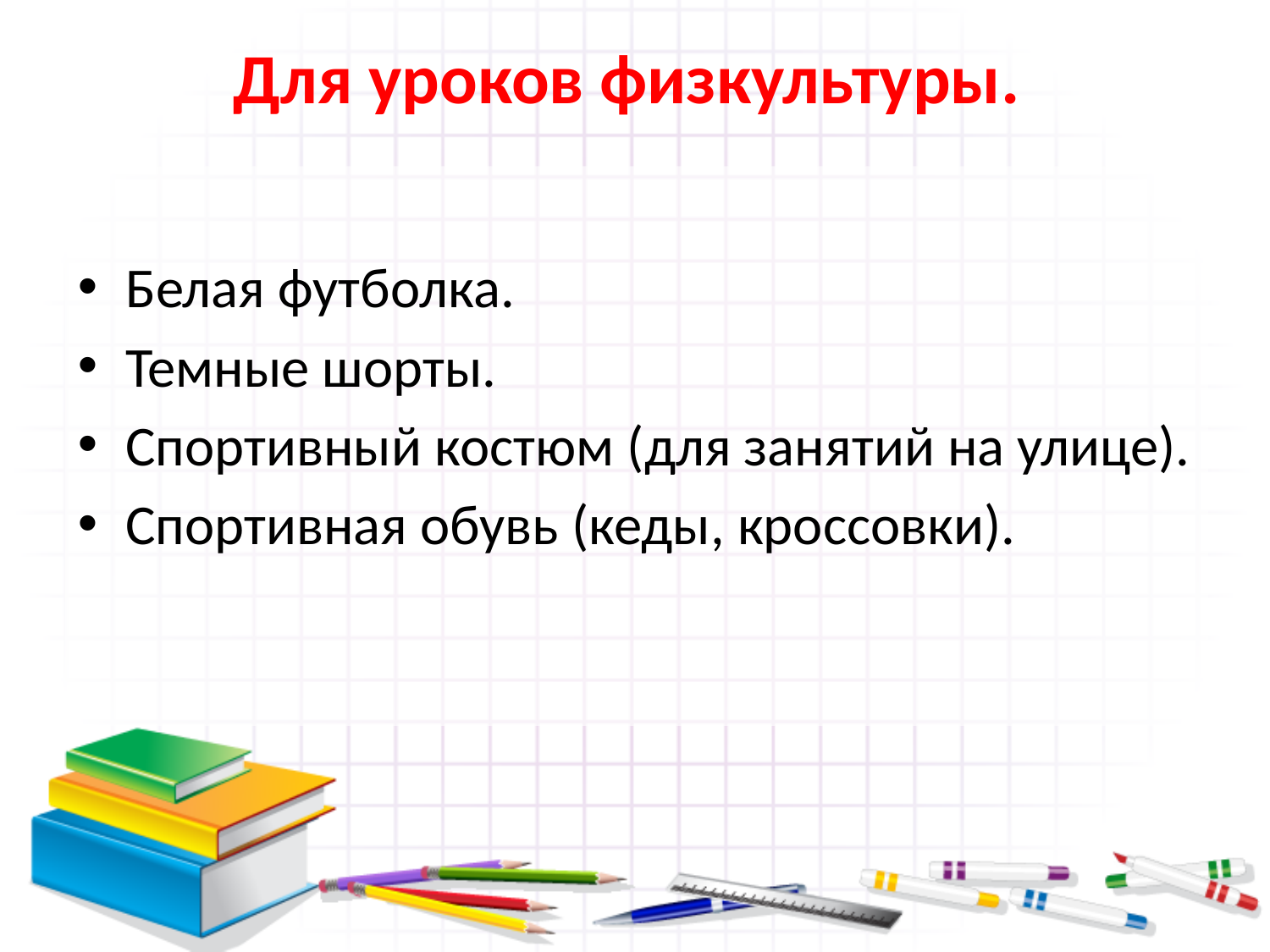

# Для уроков физкультуры.

Белая футболка.
Темные шорты.
Спортивный костюм (для занятий на улице).
Спортивная обувь (кеды, кроссовки).